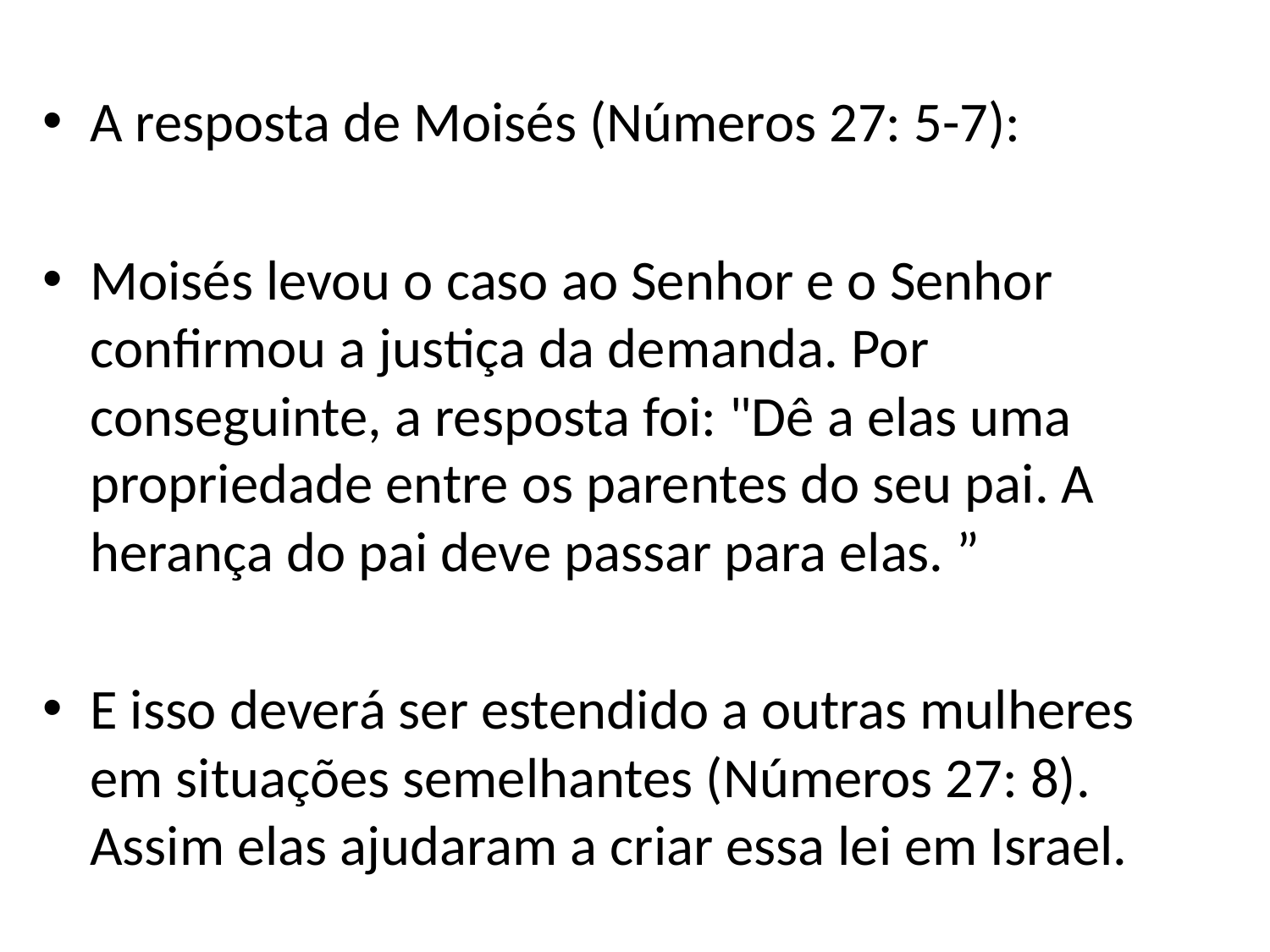

#
A resposta de Moisés (Números 27: 5-7):

Moisés levou o caso ao Senhor e o Senhor confirmou a justiça da demanda. Por conseguinte, a resposta foi: "Dê a elas uma propriedade entre os parentes do seu pai. A herança do pai deve passar para elas. ”

E isso deverá ser estendido a outras mulheres em situações semelhantes (Números 27: 8). Assim elas ajudaram a criar essa lei em Israel.